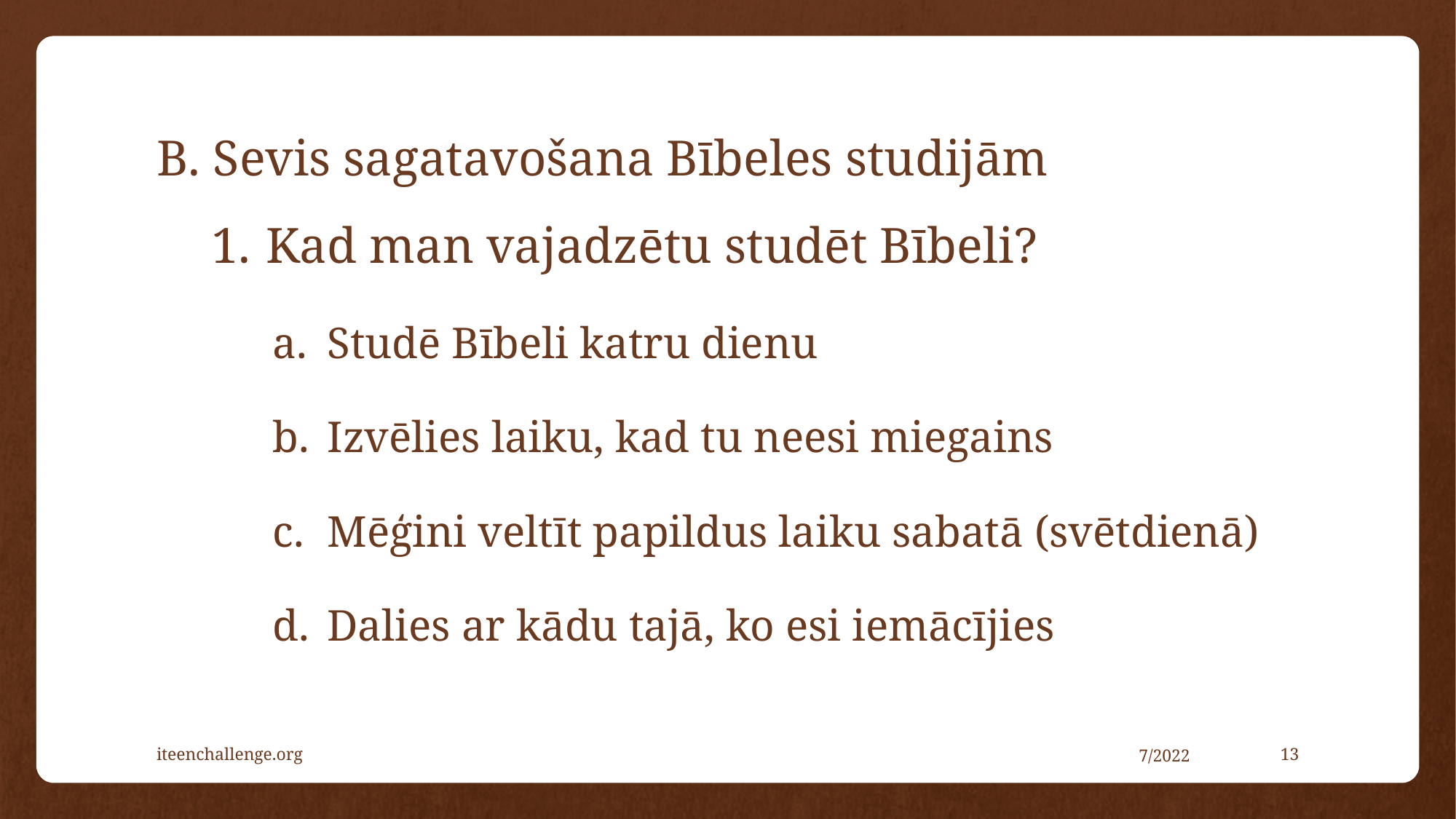

# B. Sevis sagatavošana Bībeles studijām
Kad man vajadzētu studēt Bībeli?
Studē Bībeli katru dienu
Izvēlies laiku, kad tu neesi miegains
Mēģini veltīt papildus laiku sabatā (svētdienā)
Dalies ar kādu tajā, ko esi iemācījies
iteenchallenge.org
7/2022
13